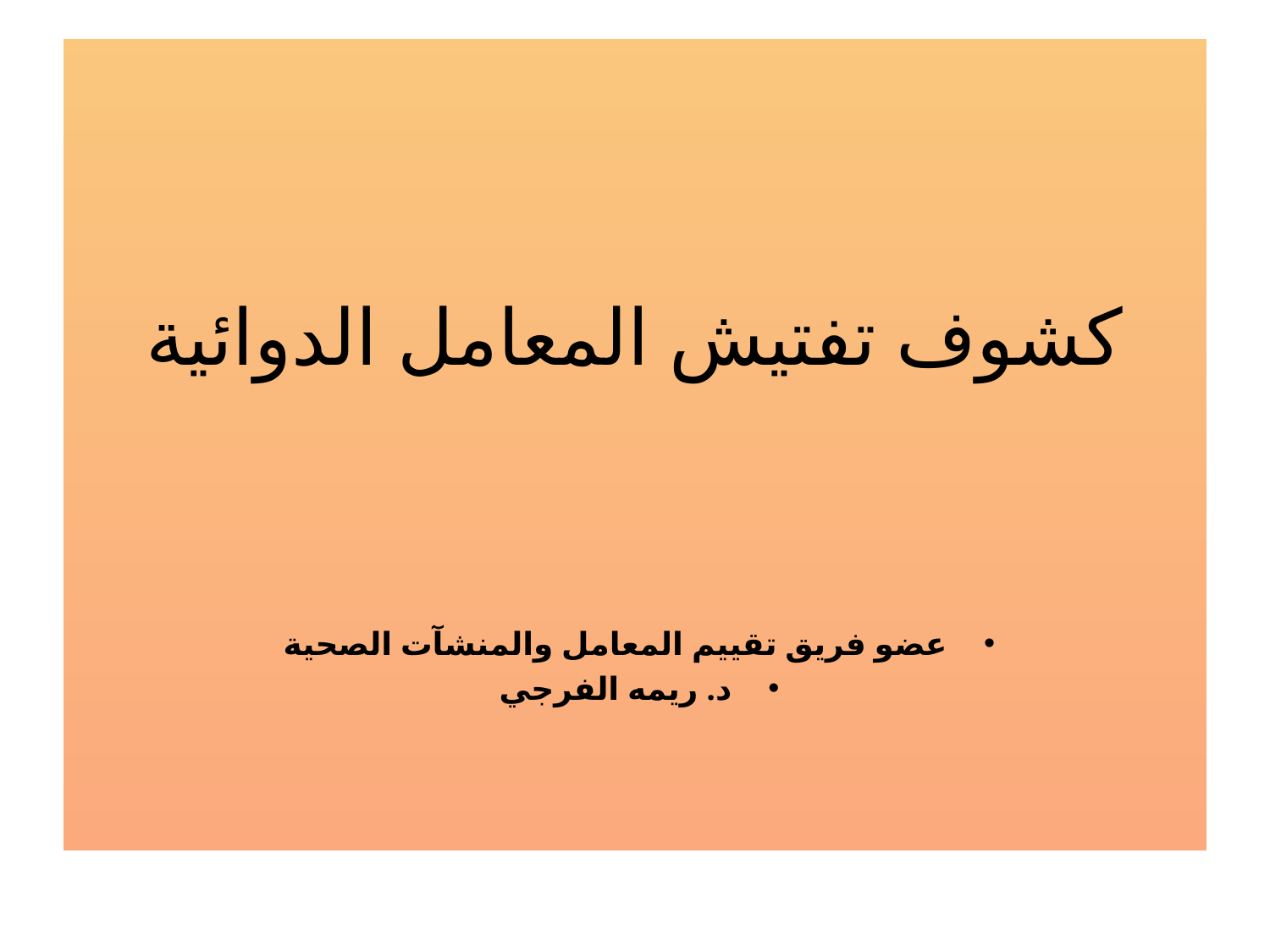

#

كشوف تفتيش المعامل الدوائية

عضو فريق تقييم المعامل والمنشآت الصحية
د. ريمه الفرجي